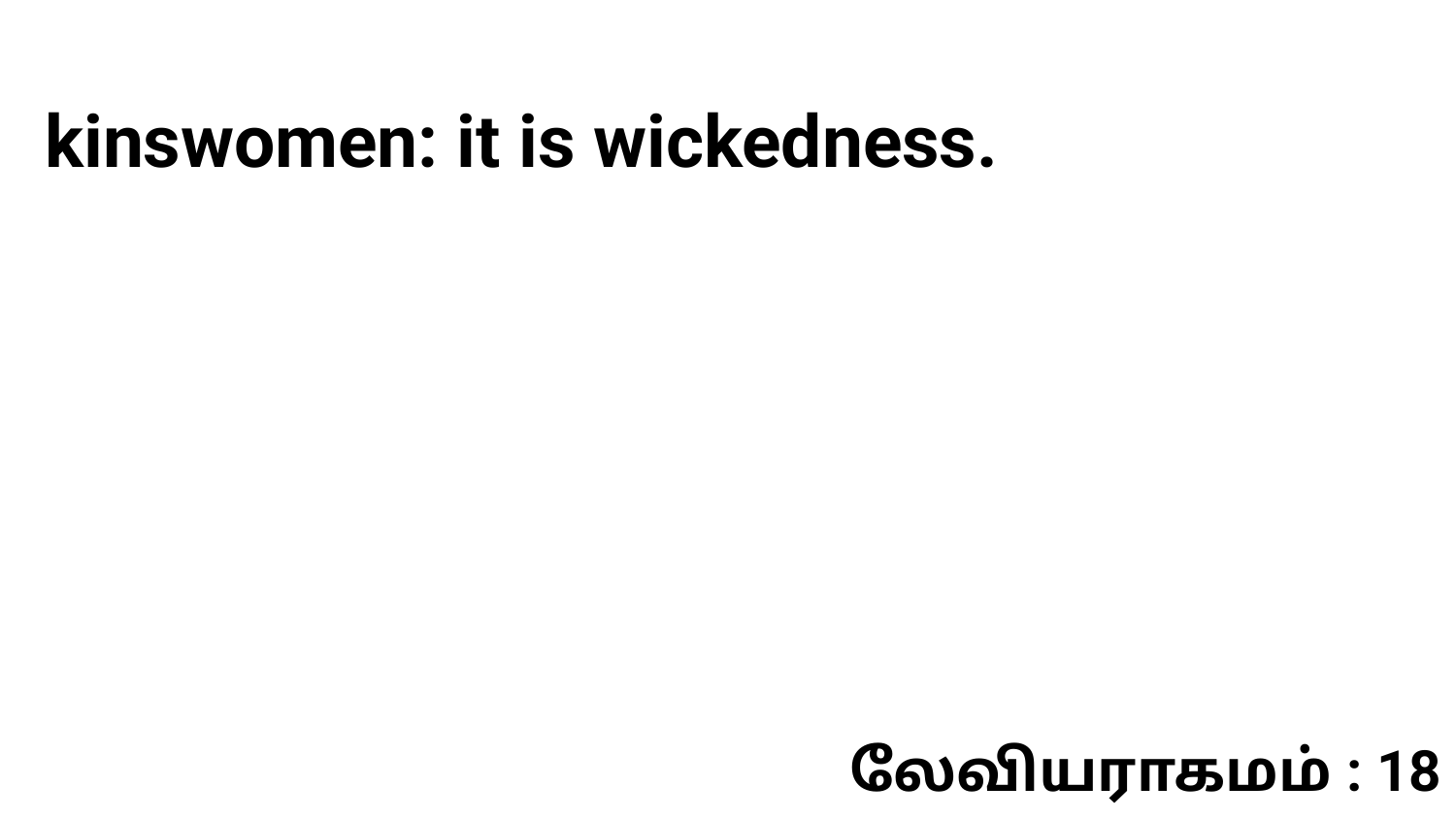

kinswomen: it is wickedness.
லேவியராகமம் : 18